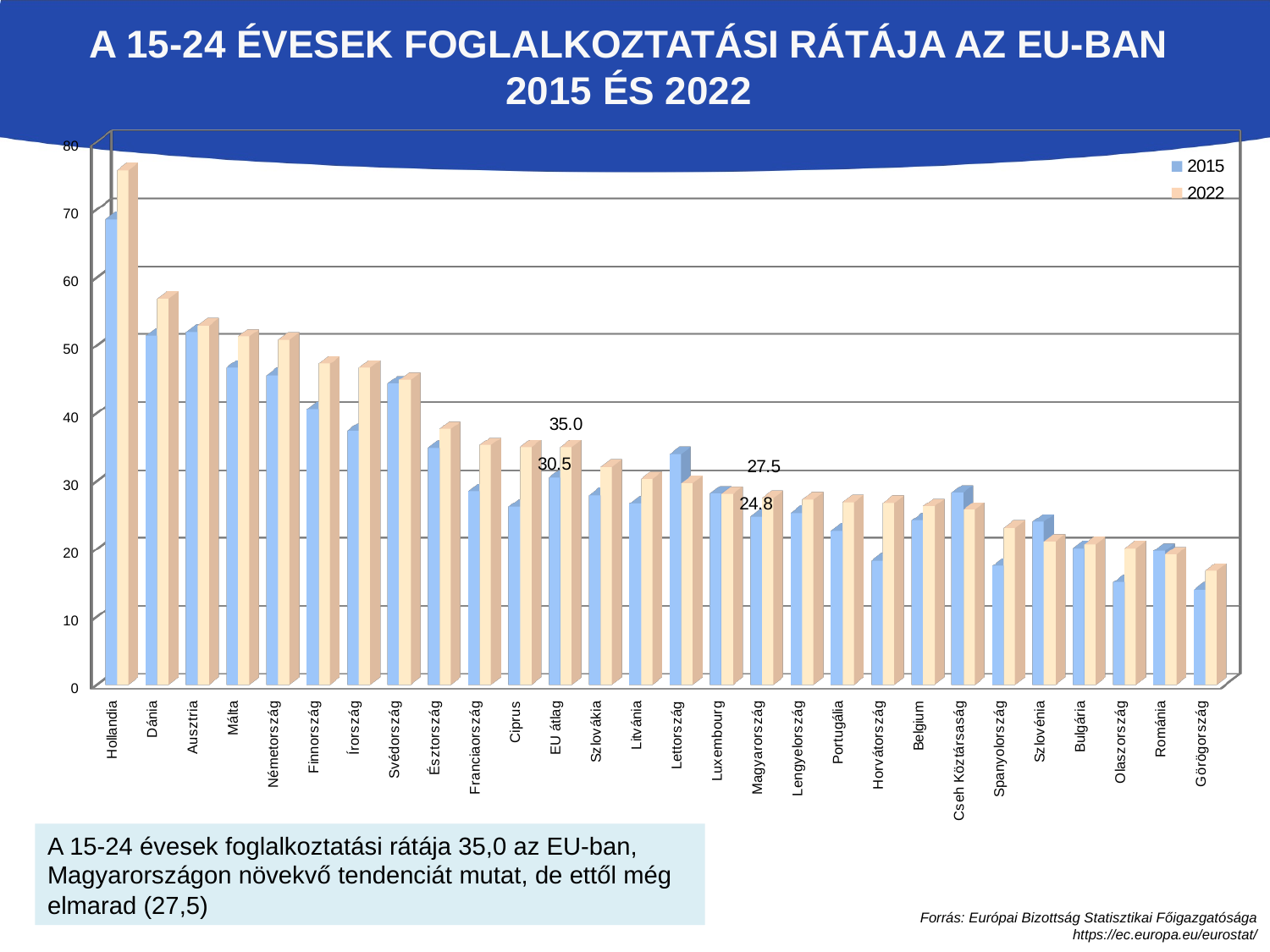

# A 15-24 évesek foglalkoztatási rátája az EU-ban 2015 és 2022

[unsupported chart]

A 15-24 évesek foglalkoztatási rátája 35,0 az EU-ban, Magyarországon növekvő tendenciát mutat, de ettől még elmarad (27,5)
Forrás: Európai Bizottság Statisztikai Főigazgatósága
https://ec.europa.eu/eurostat/